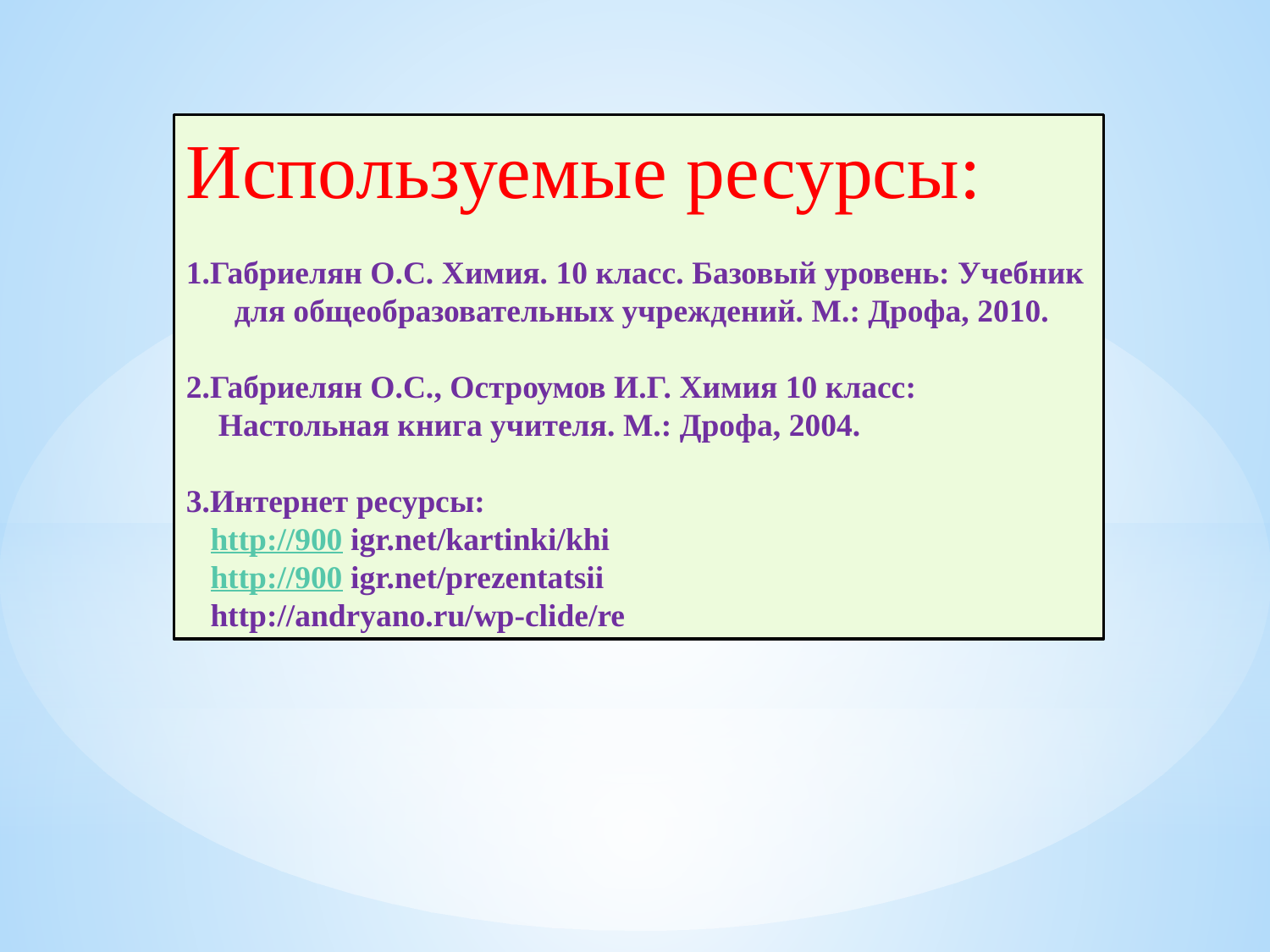

Используемые ресурсы:

1.Габриелян О.С. Химия. 10 класс. Базовый уровень: Учебник
      для общеобразовательных учреждений. М.: Дрофа, 2010.

2.Габриелян О.С., Остроумов И.Г. Химия 10 класс:
    Настольная книга учителя. М.: Дрофа, 2004.

3.Интернет ресурсы:
   http://900 igr.net/kartinki/khi
   http://900 igr.net/prezentatsii
   http://andryano.ru/wp-clide/re